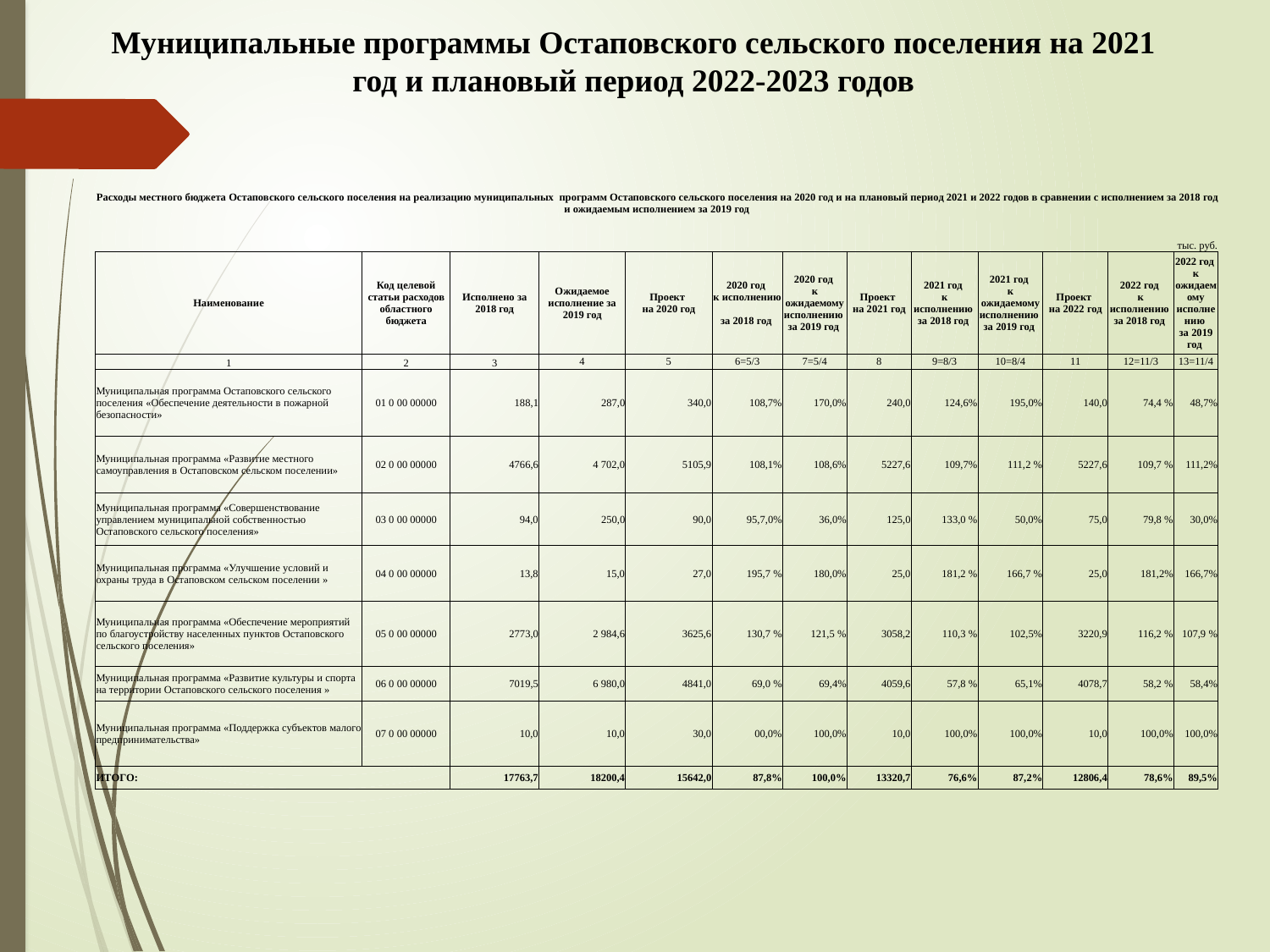

Муниципальные программы Остаповского сельского поселения на 2021 год и плановый период 2022-2023 годов
| Расходы местного бюджета Остаповского сельского поселения на реализацию муниципальных программ Остаповского сельского поселения на 2020 год и на плановый период 2021 и 2022 годов в сравнении с исполнением за 2018 год и ожидаемым исполнением за 2019 год |  |  |  |  |  |  |  |  |  |  |  |  |
| --- | --- | --- | --- | --- | --- | --- | --- | --- | --- | --- | --- | --- |
|  |  |  |  |  |  |  |  |  |  |  |  | тыс. руб. |
| Наименование | Код целевой статьи расходов областного бюджета | Исполнено за 2018 год | Ожидаемое исполнение за 2019 год | Проект на 2020 год | 2020 год к исполнению за 2018 год | 2020 год к ожидаемому исполнению за 2019 год | Проект на 2021 год | 2021 год к исполнению за 2018 год | 2021 год к ожидаемому исполнению за 2019 год | Проект на 2022 год | 2022 год к исполнению за 2018 год | 2022 год к ожидаемому исполнению за 2019 год |
| 1 | 2 | 3 | 4 | 5 | 6=5/3 | 7=5/4 | 8 | 9=8/3 | 10=8/4 | 11 | 12=11/3 | 13=11/4 |
| Муниципальная программа Остаповского сельского поселения «Обеспечение деятельности в пожарной безопасности» | 01 0 00 00000 | 188,1 | 287,0 | 340,0 | 108,7% | 170,0% | 240,0 | 124,6% | 195,0% | 140,0 | 74,4 % | 48,7% |
| Муниципальная программа «Развитие местного самоуправления в Остаповском сельском поселении» | 02 0 00 00000 | 4766,6 | 4 702,0 | 5105,9 | 108,1% | 108,6% | 5227,6 | 109,7% | 111,2 % | 5227,6 | 109,7 % | 111,2% |
| Муниципальная программа «Совершенствование управлением муниципальной собственностью Остаповского сельского поселения» | 03 0 00 00000 | 94,0 | 250,0 | 90,0 | 95,7,0% | 36,0% | 125,0 | 133,0 % | 50,0% | 75,0 | 79,8 % | 30,0% |
| Муниципальная программа «Улучшение условий и охраны труда в Остаповском сельском поселении » | 04 0 00 00000 | 13,8 | 15,0 | 27,0 | 195,7 % | 180,0% | 25,0 | 181,2 % | 166,7 % | 25,0 | 181,2% | 166,7% |
| Муниципальная программа «Обеспечение мероприятий по благоустройству населенных пунктов Остаповского сельского поселения» | 05 0 00 00000 | 2773,0 | 2 984,6 | 3625,6 | 130,7 % | 121,5 % | 3058,2 | 110,3 % | 102,5% | 3220,9 | 116,2 % | 107,9 % |
| Муниципальная программа «Развитие культуры и спорта на территории Остаповского сельского поселения » | 06 0 00 00000 | 7019,5 | 6 980,0 | 4841,0 | 69,0 % | 69,4% | 4059,6 | 57,8 % | 65,1% | 4078,7 | 58,2 % | 58,4% |
| Муниципальная программа «Поддержка субъектов малого предпринимательства» | 07 0 00 00000 | 10,0 | 10,0 | 30,0 | 00,0% | 100,0% | 10,0 | 100,0% | 100,0% | 10,0 | 100,0% | 100,0% |
| ИТОГО: |  | 17763,7 | 18200,4 | 15642,0 | 87,8% | 100,0% | 13320,7 | 76,6% | 87,2% | 12806,4 | 78,6% | 89,5% |